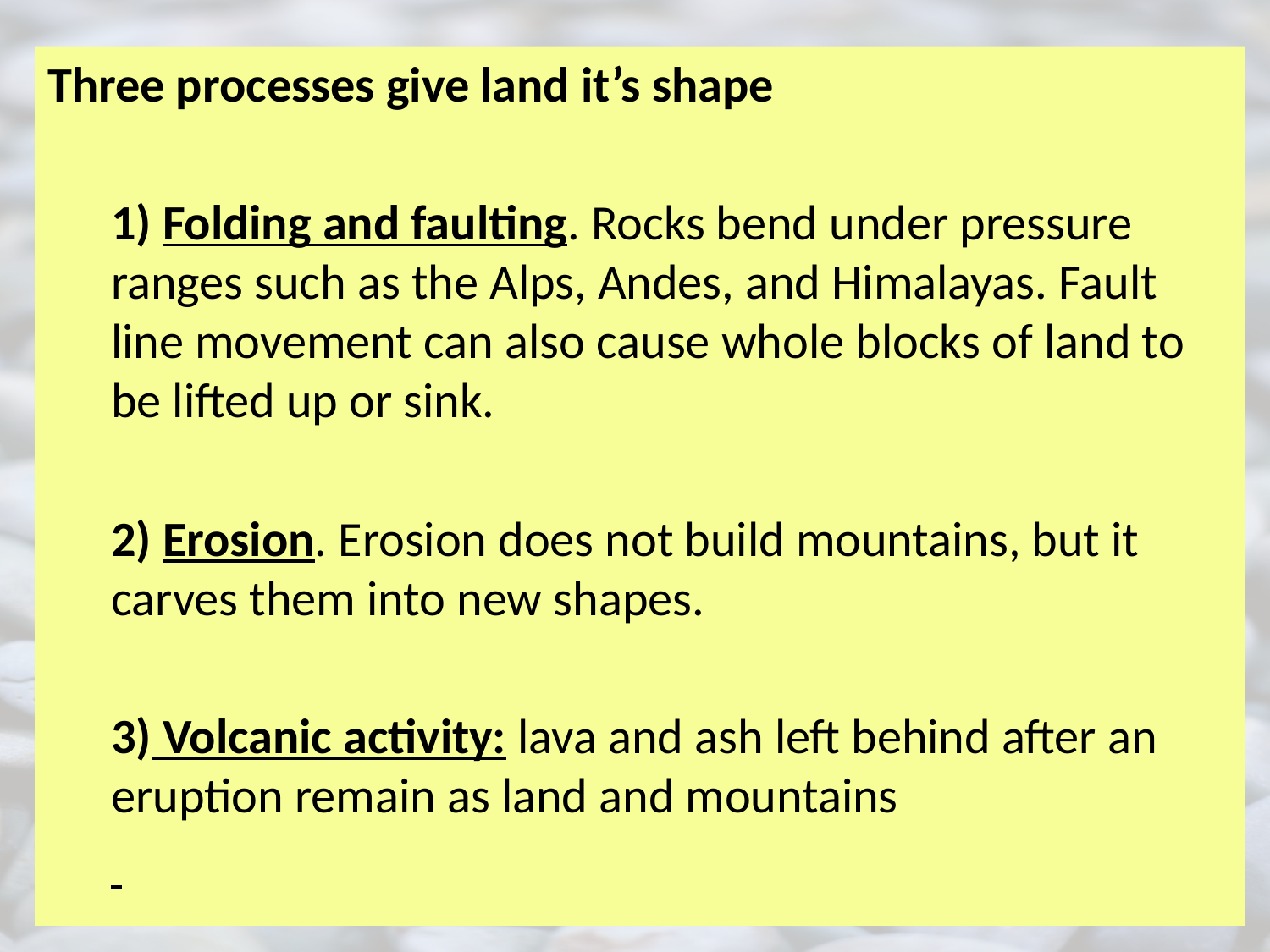

Three processes give land it’s shape

1) Folding and faulting. Rocks bend under pressure ranges such as the Alps, Andes, and Himalayas. Fault line movement can also cause whole blocks of land to be lifted up or sink.

2) Erosion. Erosion does not build mountains, but it carves them into new shapes.

3) Volcanic activity: lava and ash left behind after an eruption remain as land and mountains